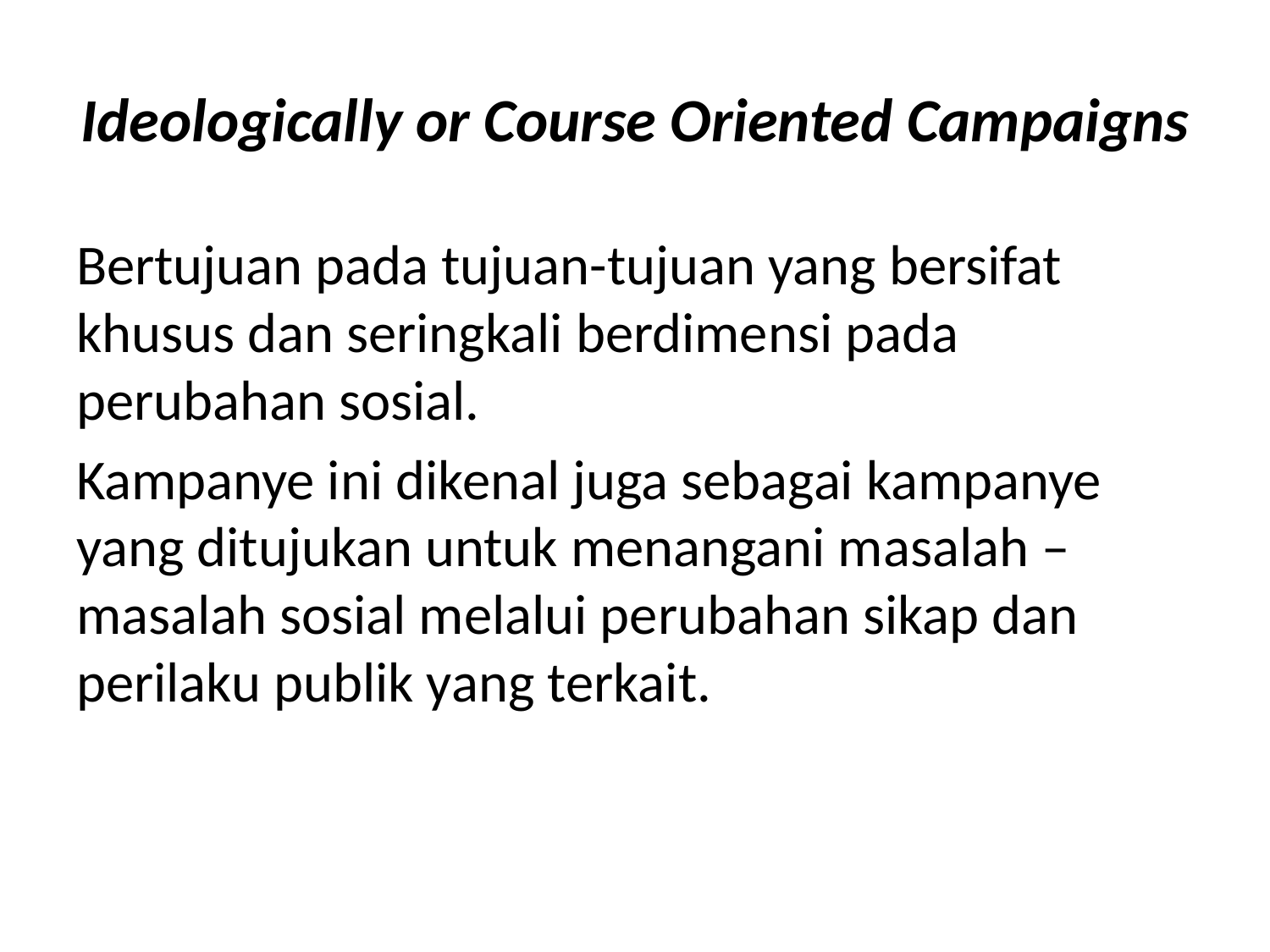

# Ideologically or Course Oriented Campaigns
Bertujuan pada tujuan-tujuan yang bersifat khusus dan seringkali berdimensi pada perubahan sosial.
Kampanye ini dikenal juga sebagai kampanye yang ditujukan untuk menangani masalah – masalah sosial melalui perubahan sikap dan perilaku publik yang terkait.